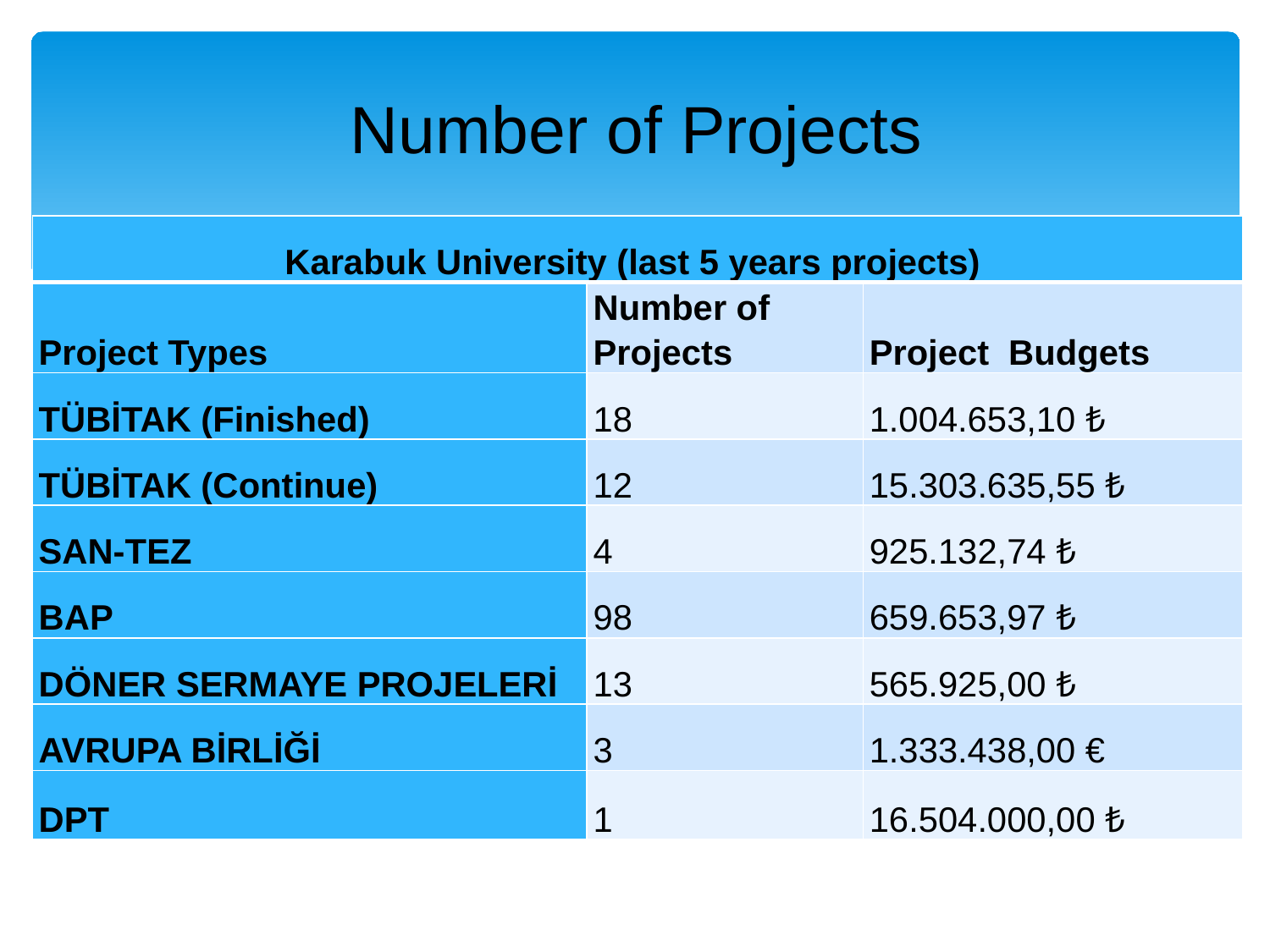

# Number of Projects
| Karabuk University (last 5 years projects) |  |  |
| --- | --- | --- |
| Project Types | Number of Projects | Project Budgets |
| TÜBİTAK (Finished) | 18 | 1.004.653,10 ₺ |
| TÜBİTAK (Continue) | 12 | 15.303.635,55 ₺ |
| SAN-TEZ | 4 | 925.132,74 ₺ |
| BAP | 98 | 659.653,97 ₺ |
| DÖNER SERMAYE PROJELERİ | 13 | 565.925,00 ₺ |
| AVRUPA BİRLİĞİ | 3 | 1.333.438,00 € |
| DPT | 1 | 16.504.000,00 ₺ |